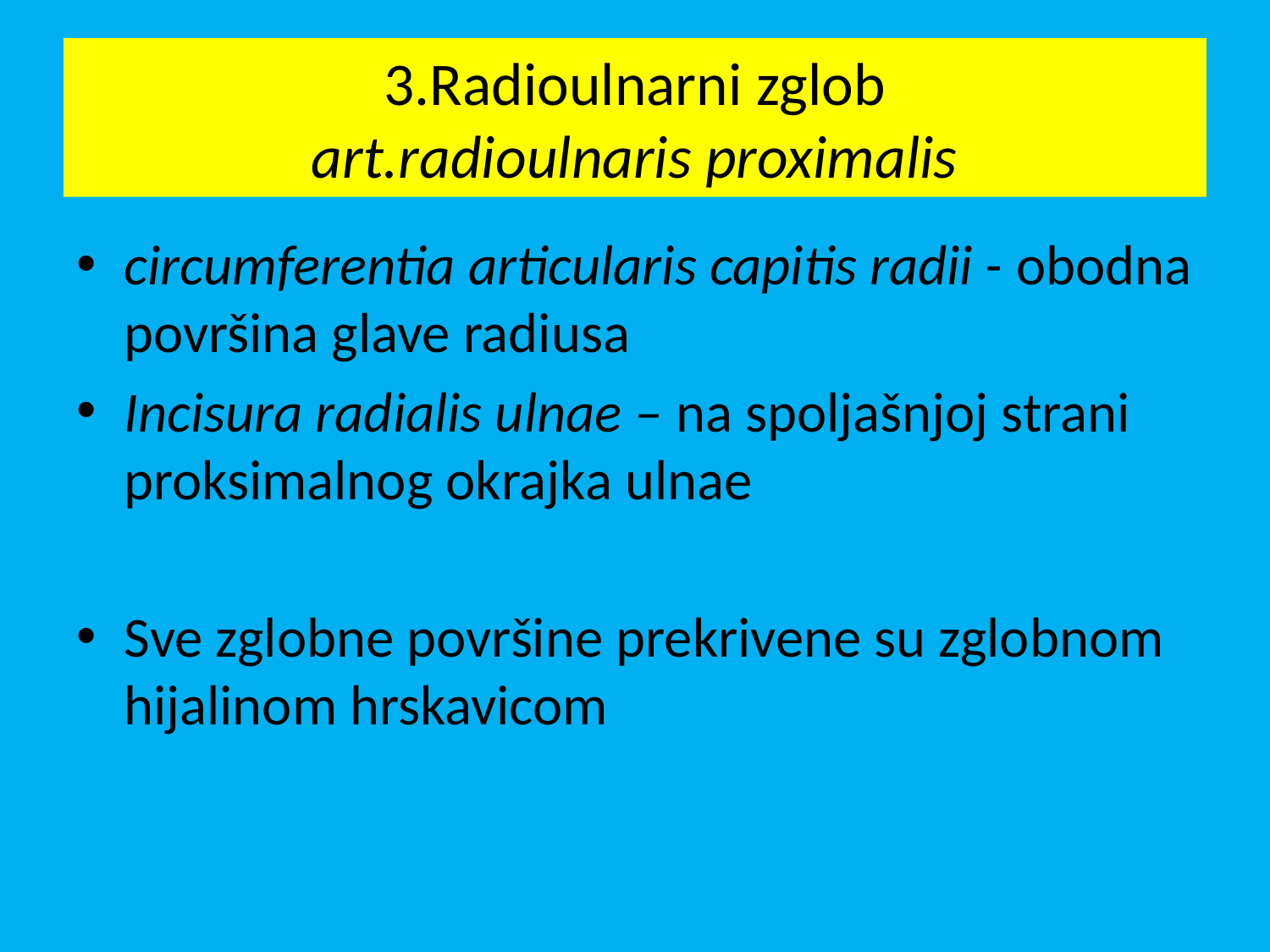

# 3.Radioulnarni zglob art.radioulnaris proximalis
circumferentia articularis capitis radii - obodna površina glave radiusa
Incisura radialis ulnae – na spoljašnjoj strani proksimalnog okrajka ulnae

Sve zglobne površine prekrivene su zglobnom hijalinom hrskavicom